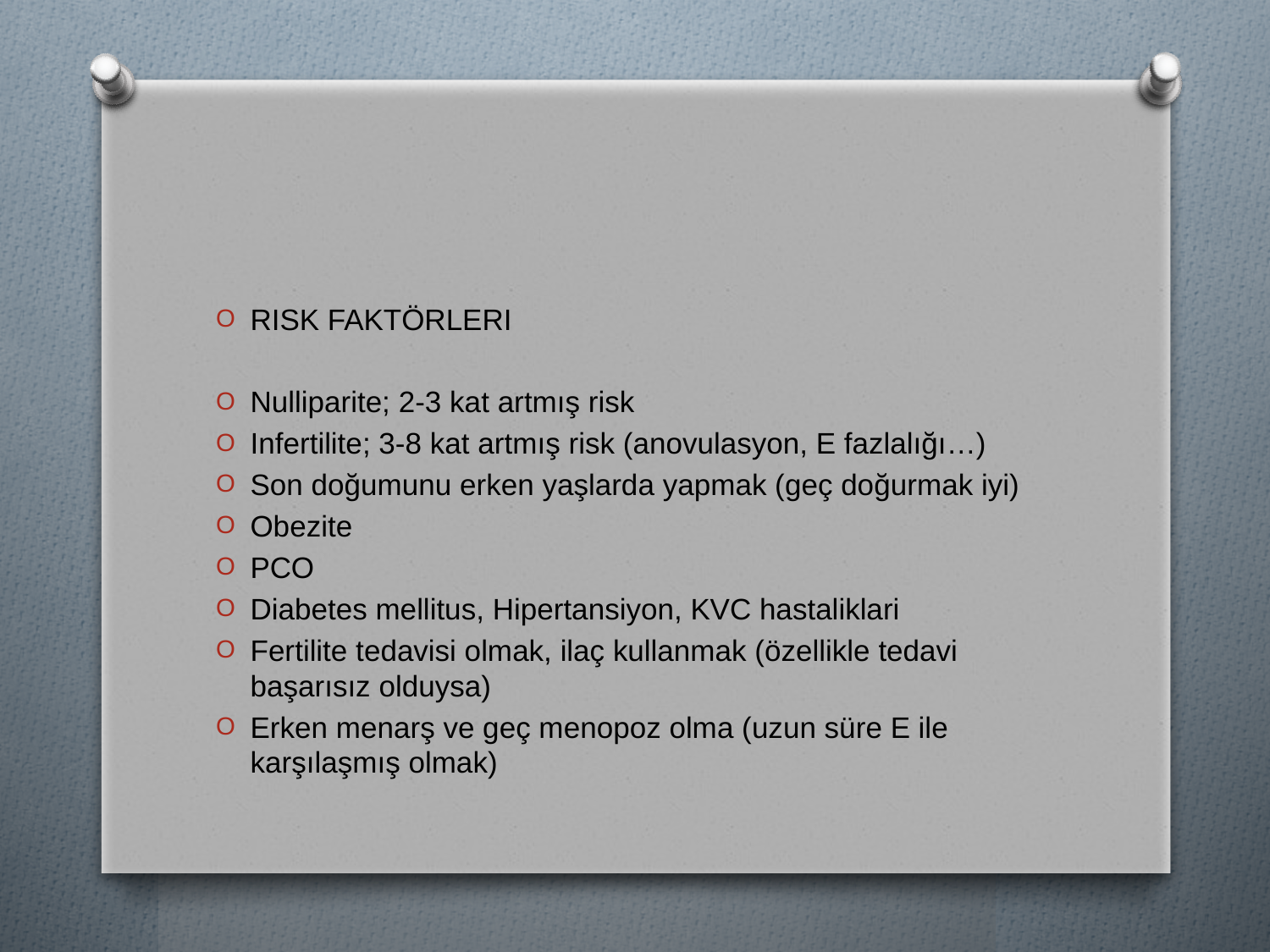

#
RISK FAKTÖRLERI

Nulliparite; 2-3 kat artmış risk
Infertilite; 3-8 kat artmış risk (anovulasyon, E fazlalığı…)
Son doğumunu erken yaşlarda yapmak (geç doğurmak iyi)
Obezite
PCO
Diabetes mellitus, Hipertansiyon, KVC hastaliklari
Fertilite tedavisi olmak, ilaç kullanmak (özellikle tedavi başarısız olduysa)
Erken menarş ve geç menopoz olma (uzun süre E ile karşılaşmış olmak)